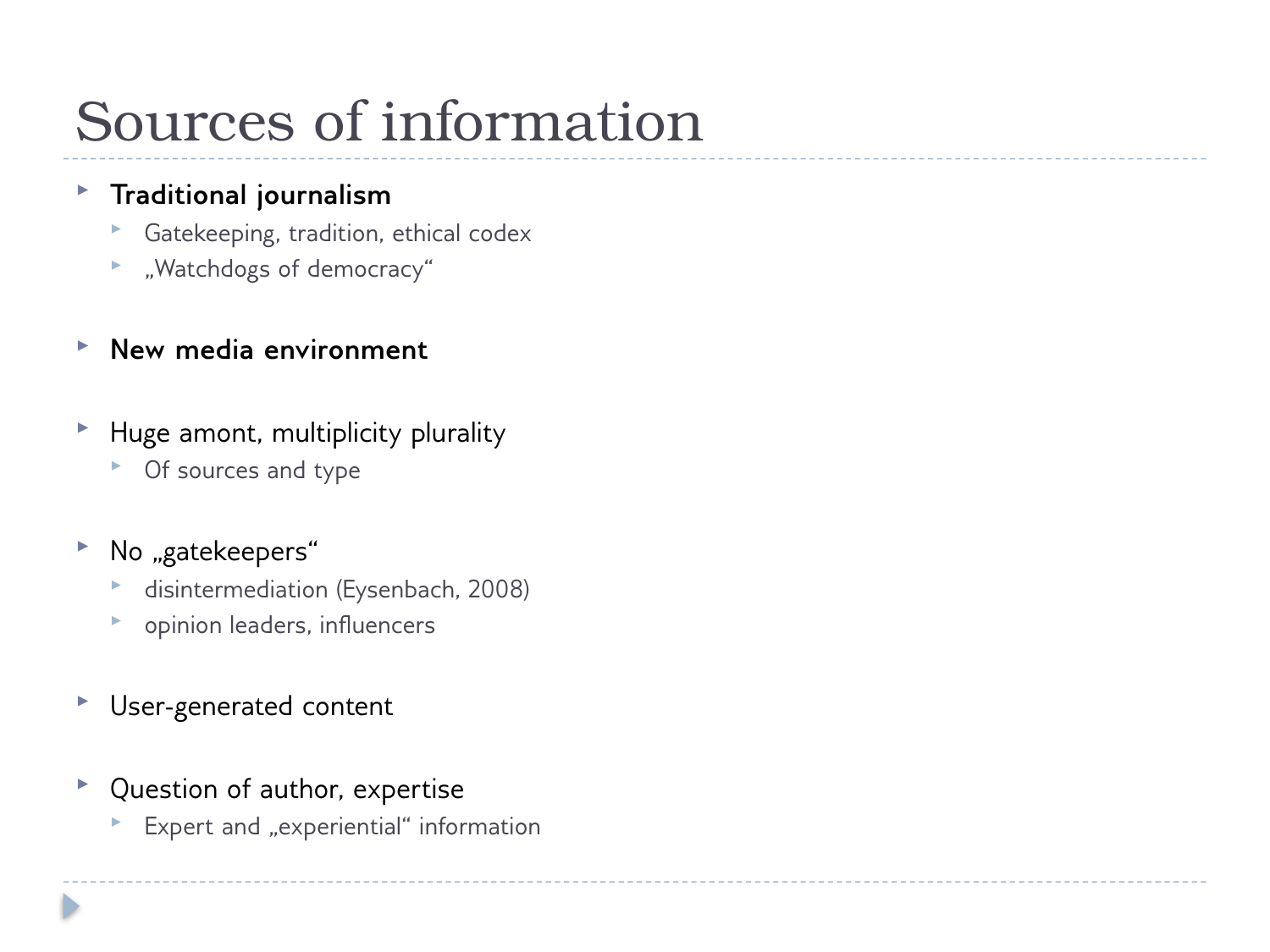

# Sources of information
Traditional journalism
Gatekeeping, tradition, ethical codex
„Watchdogs of democracy“

New media environment

Huge amont, multiplicity plurality
Of sources and type

No „gatekeepers“
disintermediation (Eysenbach, 2008)
opinion leaders, influencers

User-generated content

Question of author, expertise
Expert and „experiential“ information